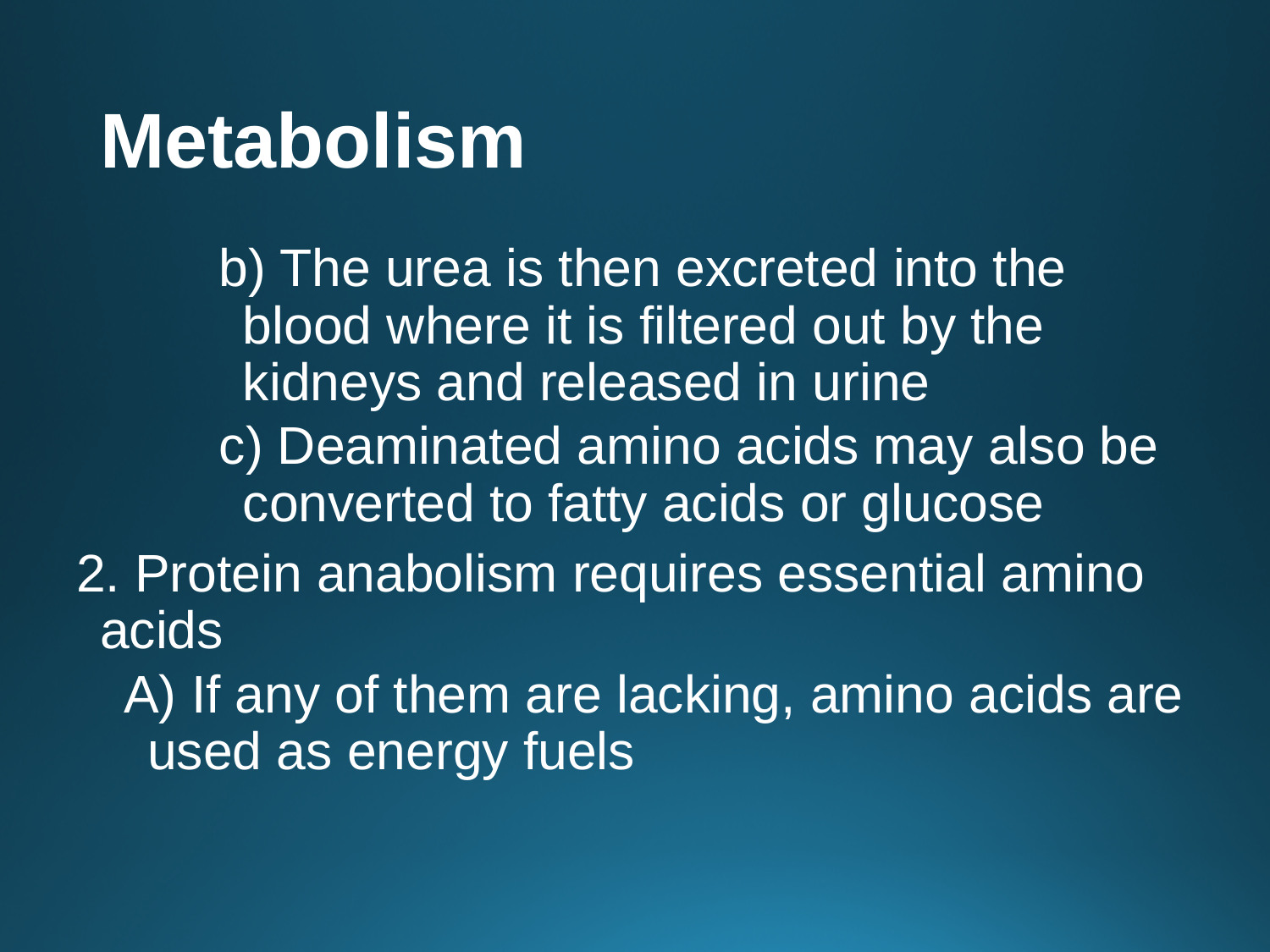

# Metabolism
b) The urea is then excreted into the blood where it is filtered out by the kidneys and released in urine
c) Deaminated amino acids may also be converted to fatty acids or glucose
2. Protein anabolism requires essential amino acids
A) If any of them are lacking, amino acids are used as energy fuels